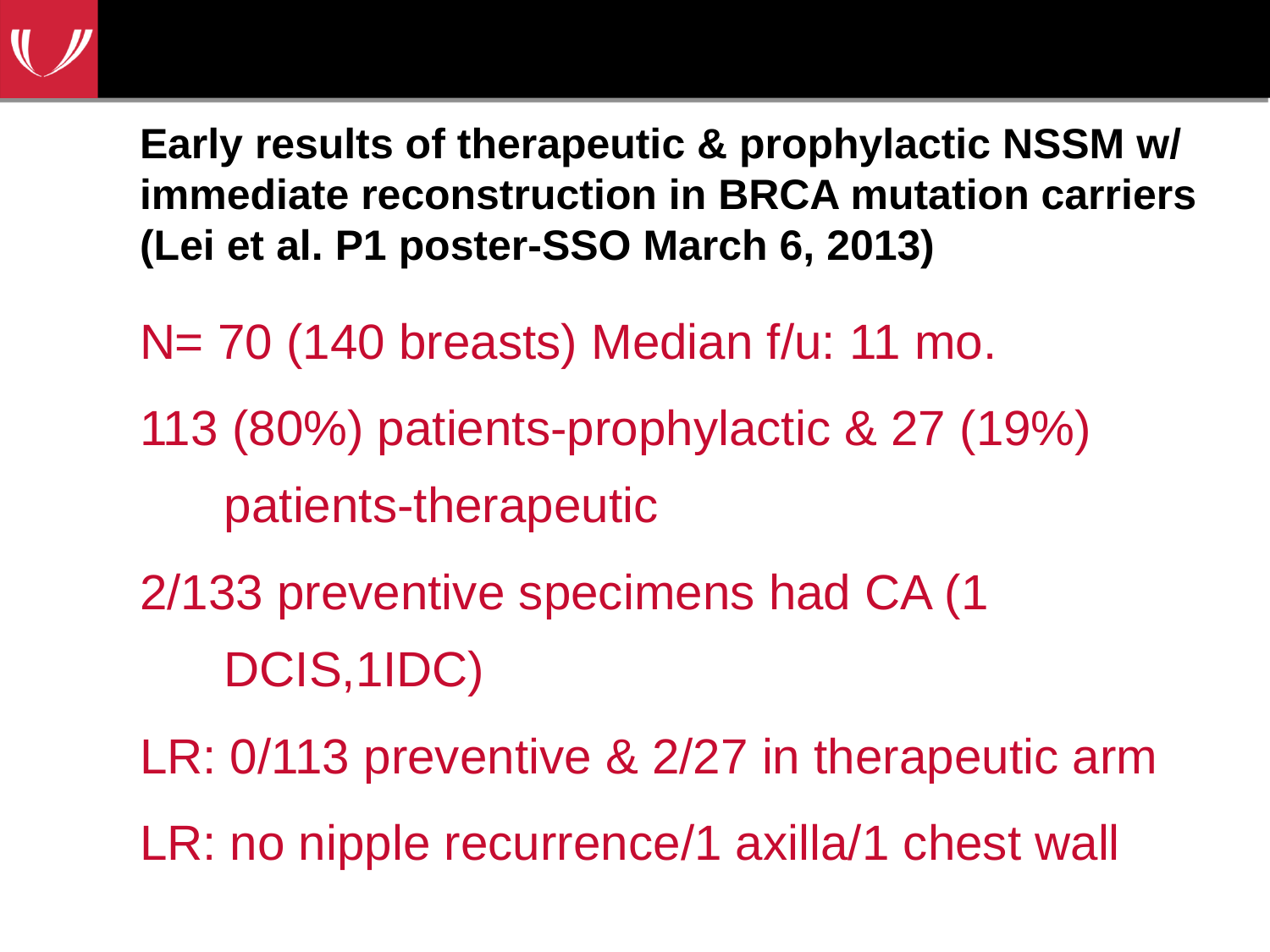

# Early results of therapeutic & prophylactic NSSM w/ immediate reconstruction in BRCA mutation carriers (Lei et al. P1 poster-SSO March 6, 2013)
N= 70 (140 breasts) Median f/u: 11 mo.
113 (80%) patients-prophylactic & 27 (19%) patients-therapeutic
2/133 preventive specimens had CA (1 DCIS,1IDC)
LR: 0/113 preventive & 2/27 in therapeutic arm
LR: no nipple recurrence/1 axilla/1 chest wall